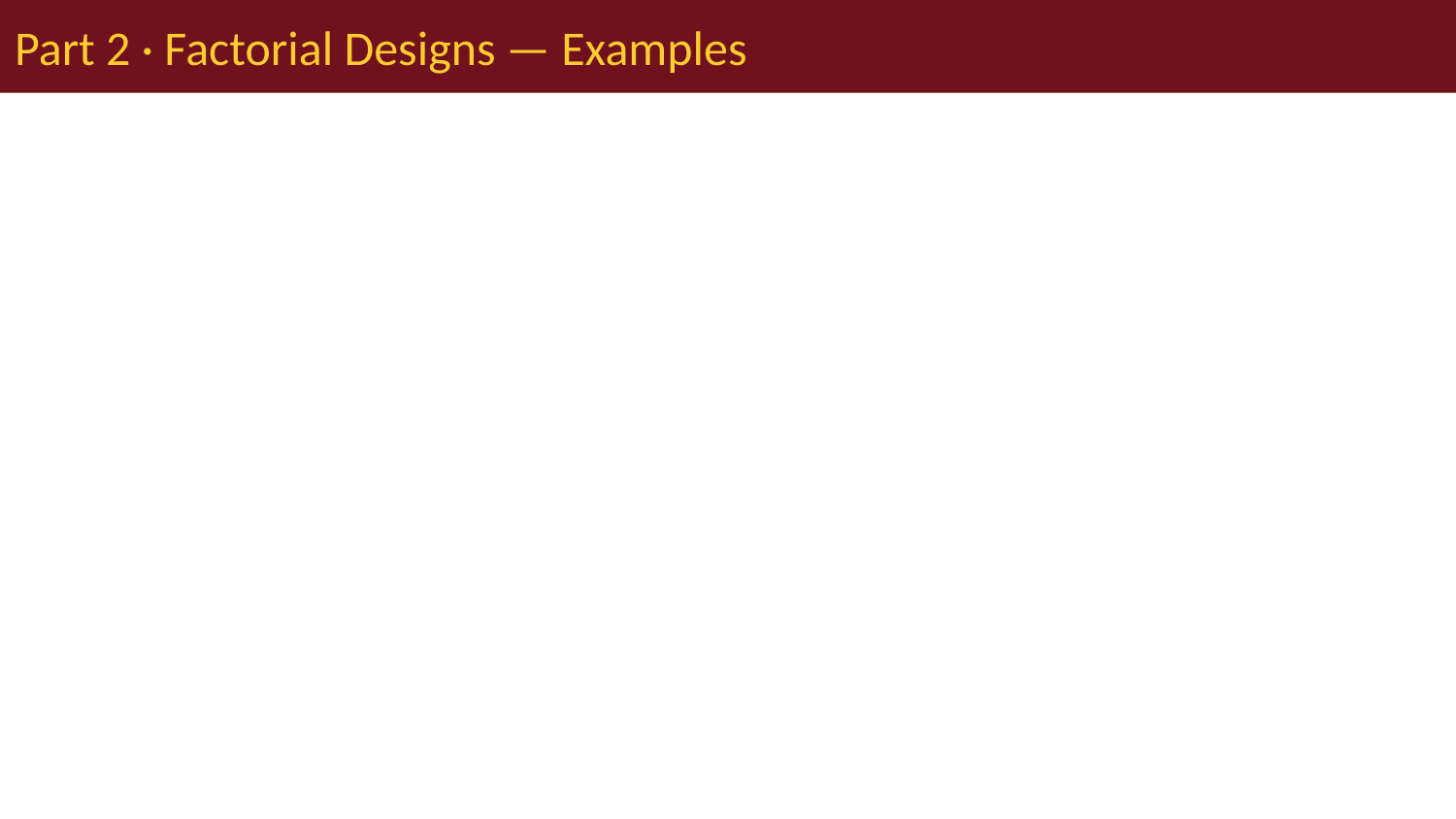

# Part 2 · Factorial Designs — Examples